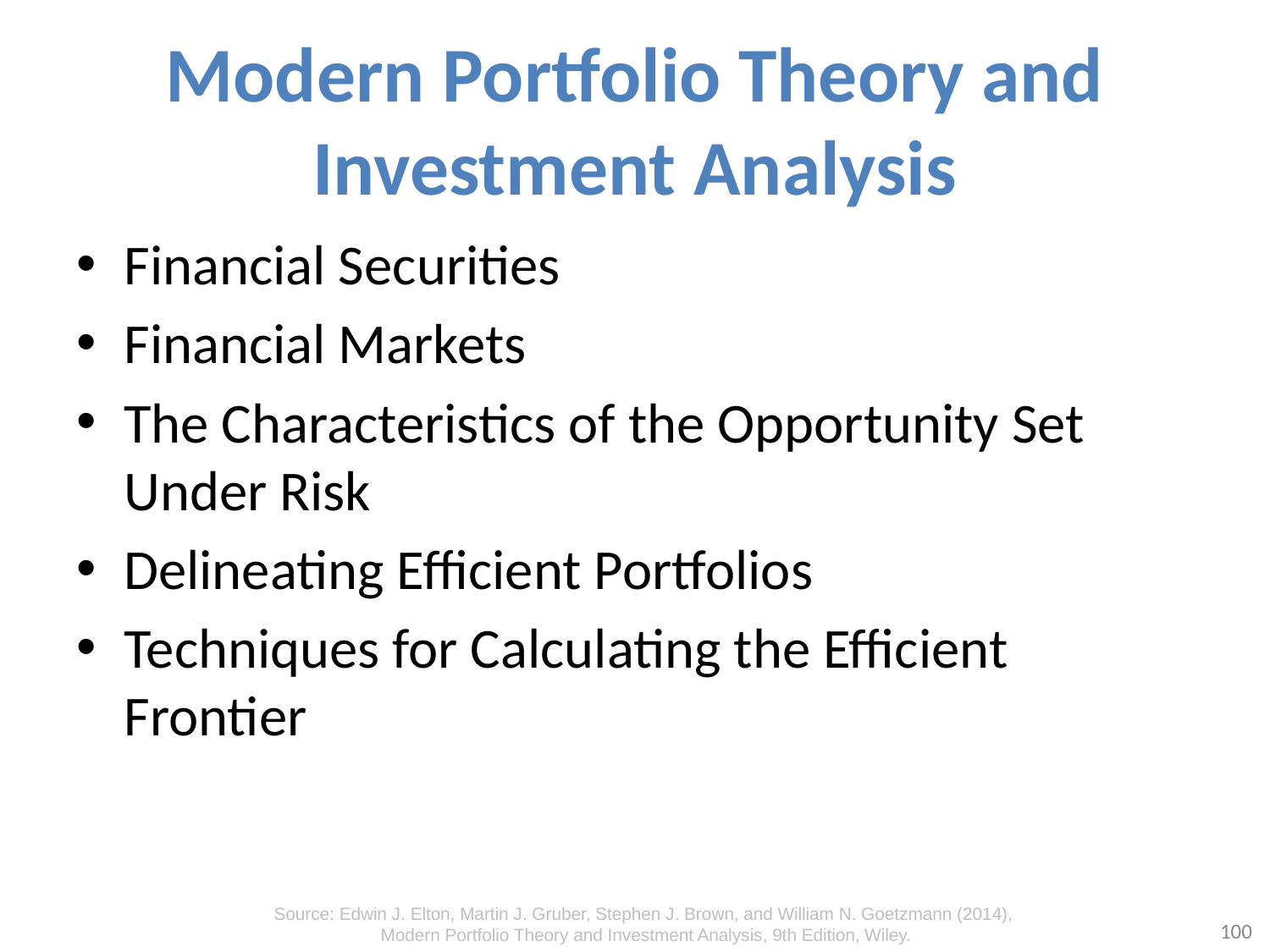

# Modern Portfolio Theory and Investment Analysis
Financial Securities
Financial Markets
The Characteristics of the Opportunity Set Under Risk
Delineating Efficient Portfolios
Techniques for Calculating the Efficient Frontier

Source: Edwin J. Elton, Martin J. Gruber, Stephen J. Brown, and William N. Goetzmann (2014),
Modern Portfolio Theory and Investment Analysis, 9th Edition, Wiley.
100